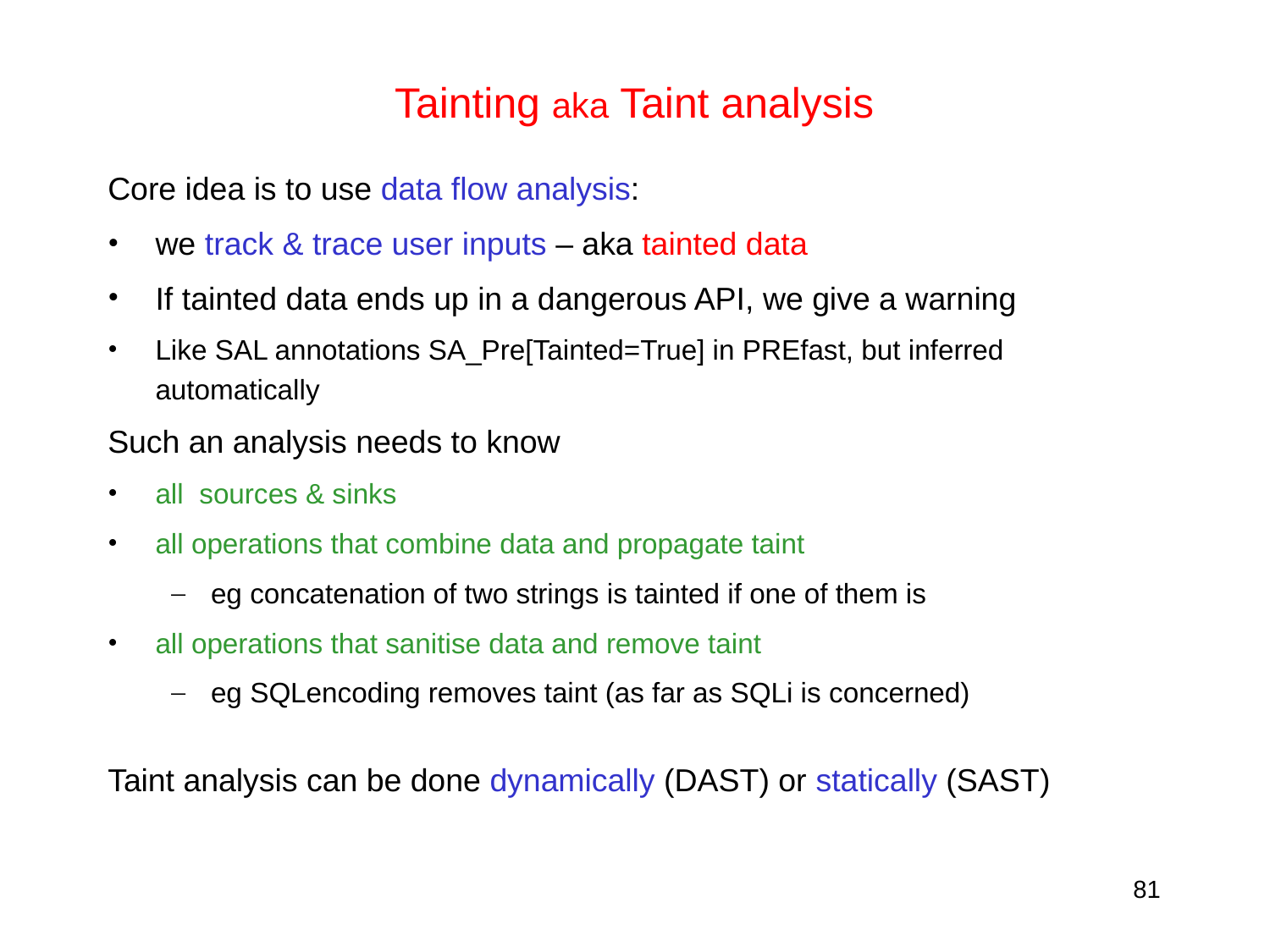

# Tainting aka Taint analysis
Core idea is to use data flow analysis:
we track & trace user inputs – aka tainted data
If tainted data ends up in a dangerous API, we give a warning
Like SAL annotations SA_Pre[Tainted=True] in PREfast, but inferred automatically
Such an analysis needs to know
all  sources & sinks
all operations that combine data and propagate taint
eg concatenation of two strings is tainted if one of them is
all operations that sanitise data and remove taint
eg SQLencoding removes taint (as far as SQLi is concerned)

Taint analysis can be done dynamically (DAST) or statically (SAST)

81